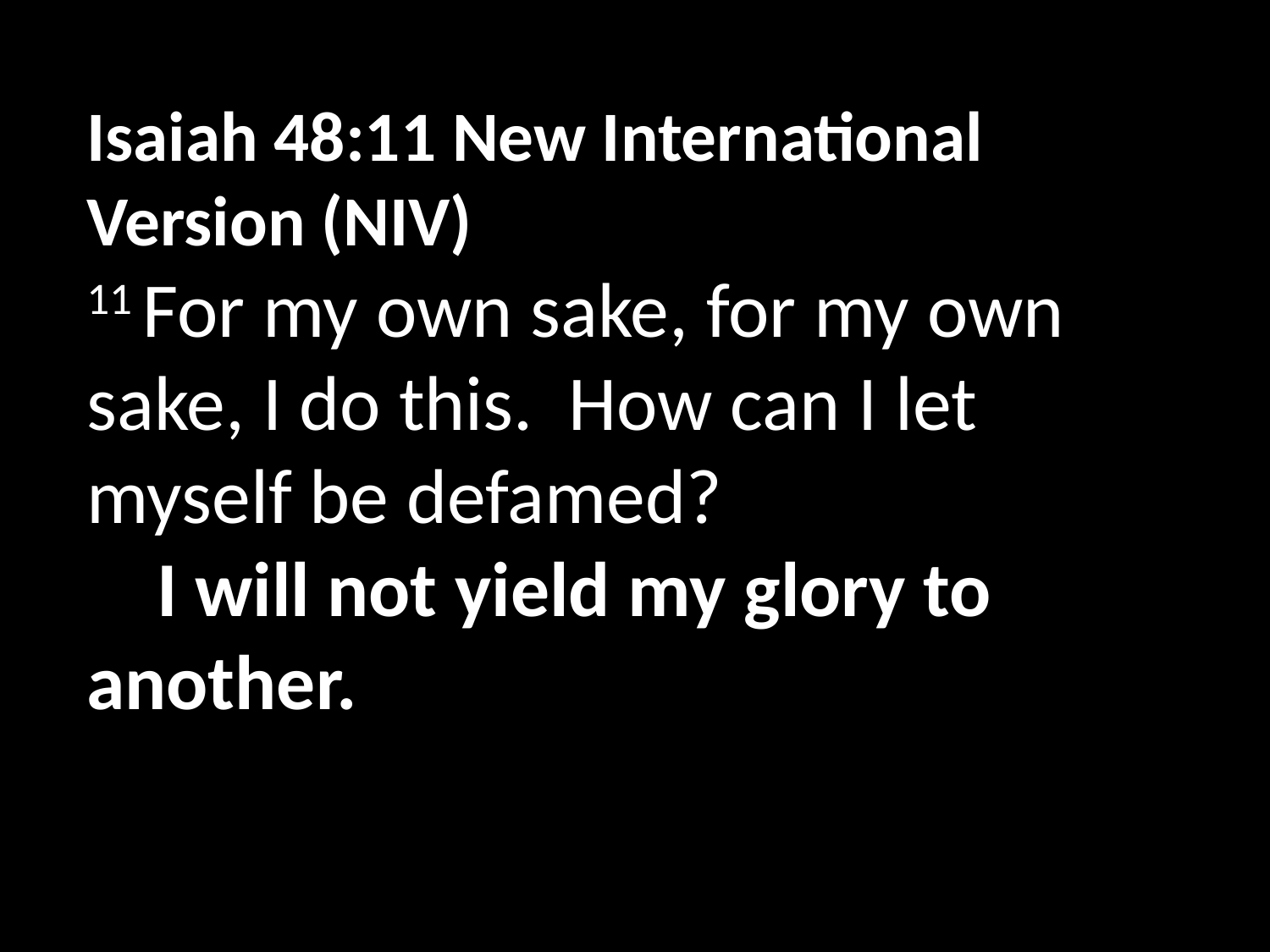

Isaiah 48:11 New International Version (NIV)
11 For my own sake, for my own 	sake, I do this.  How can I let 	myself be defamed?
    I will not yield my glory to 	another.